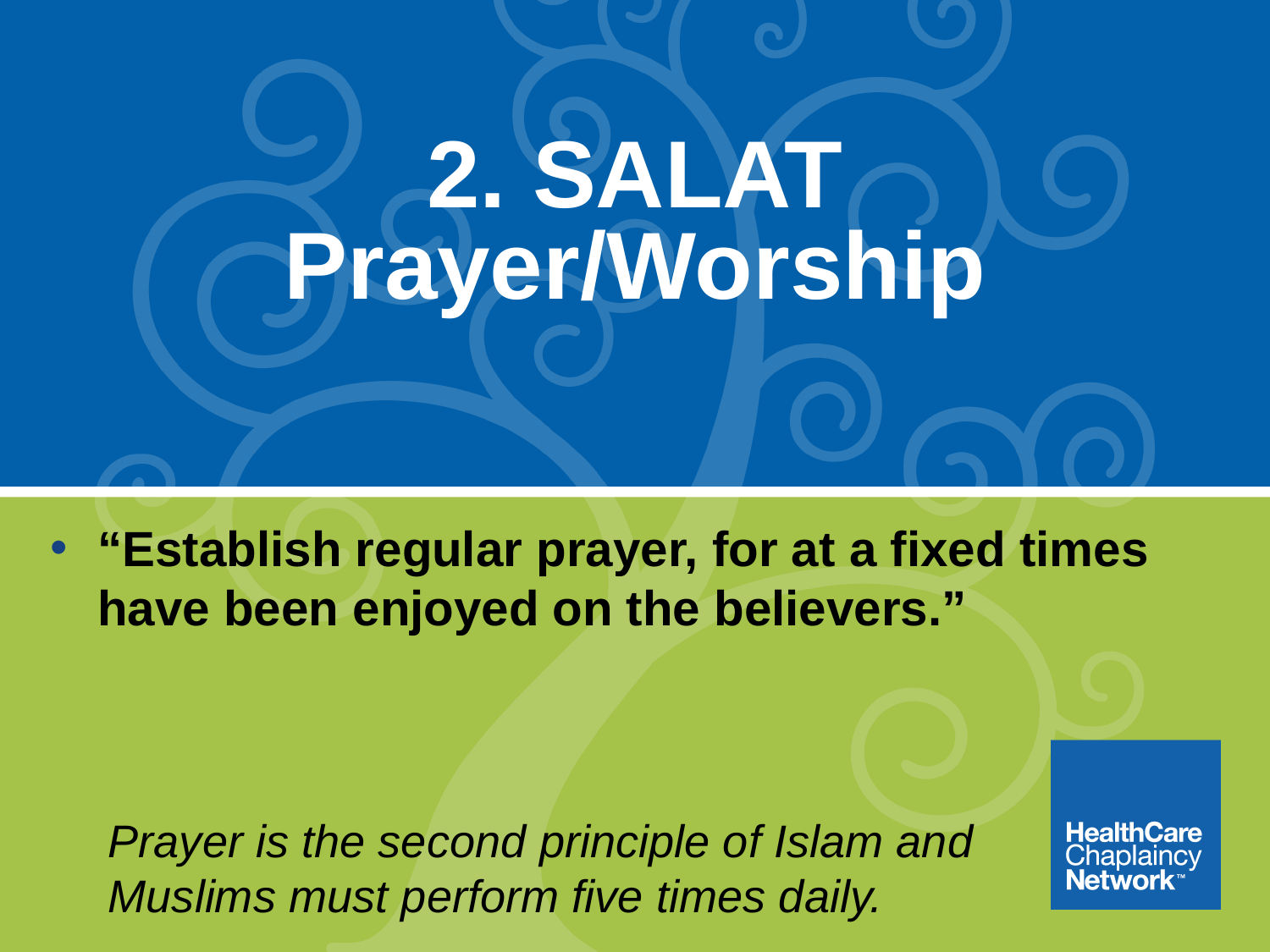

# 2. SALAT Prayer/Worship
“Establish regular prayer, for at a fixed times have been enjoyed on the believers.”
Prayer is the second principle of Islam and Muslims must perform five times daily.